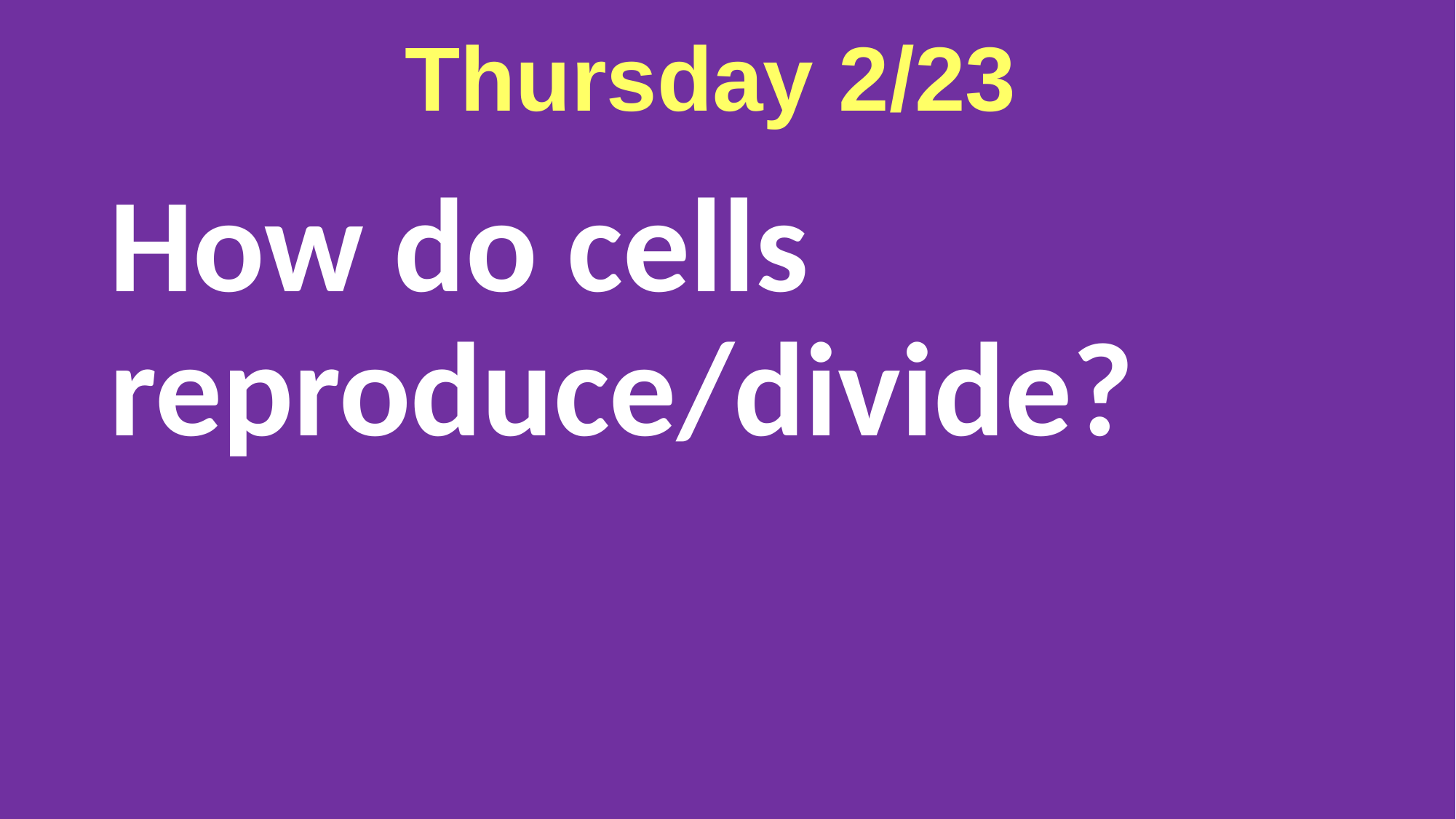

# Thursday 2/23
How do cells reproduce/divide?